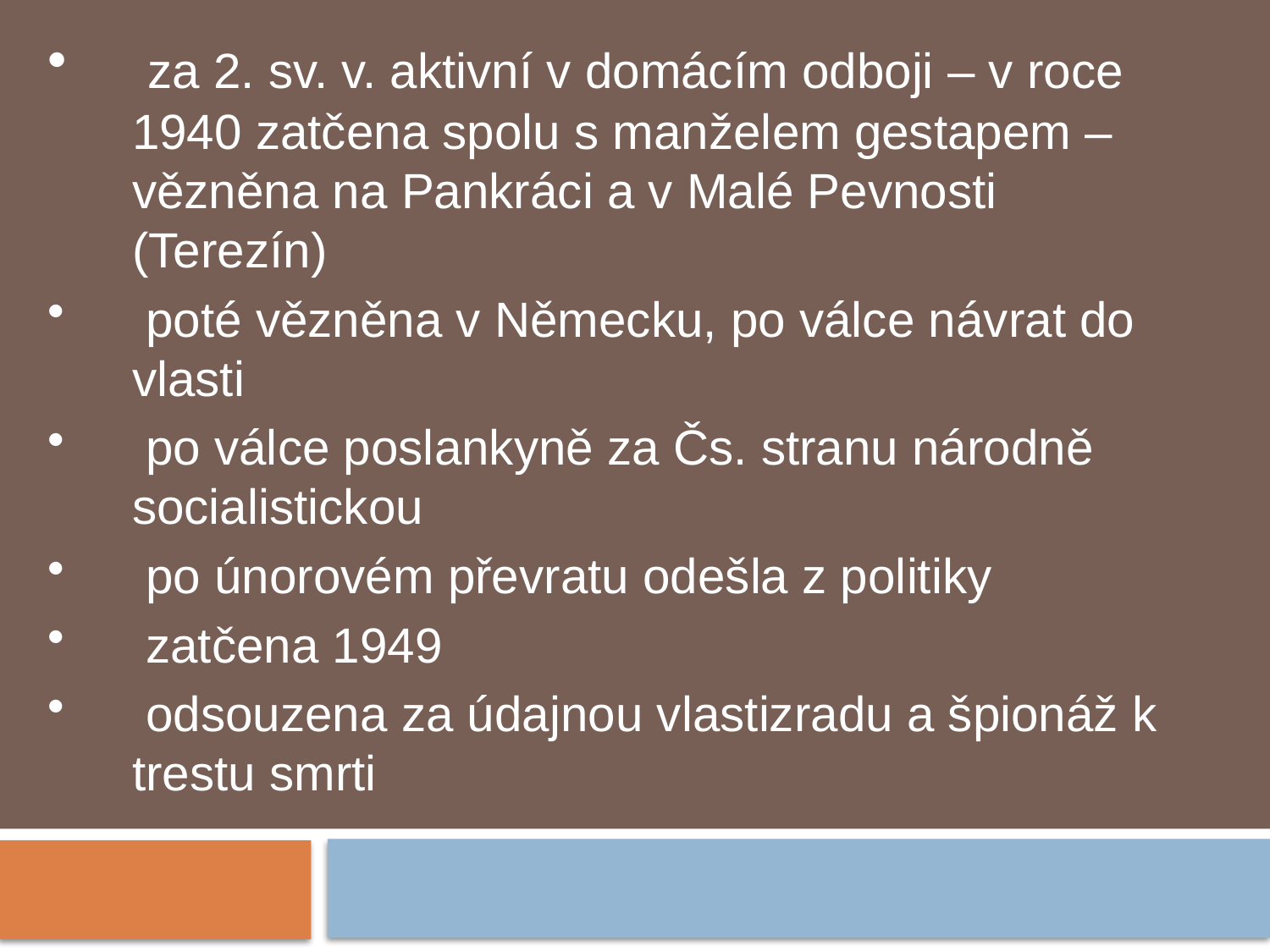

za 2. sv. v. aktivní v domácím odboji – v roce 1940 zatčena spolu s manželem gestapem – vězněna na Pankráci a v Malé Pevnosti (Terezín)
 poté vězněna v Německu, po válce návrat do vlasti
 po válce poslankyně za Čs. stranu národně socialistickou
 po únorovém převratu odešla z politiky
 zatčena 1949
 odsouzena za údajnou vlastizradu a špionáž k trestu smrti